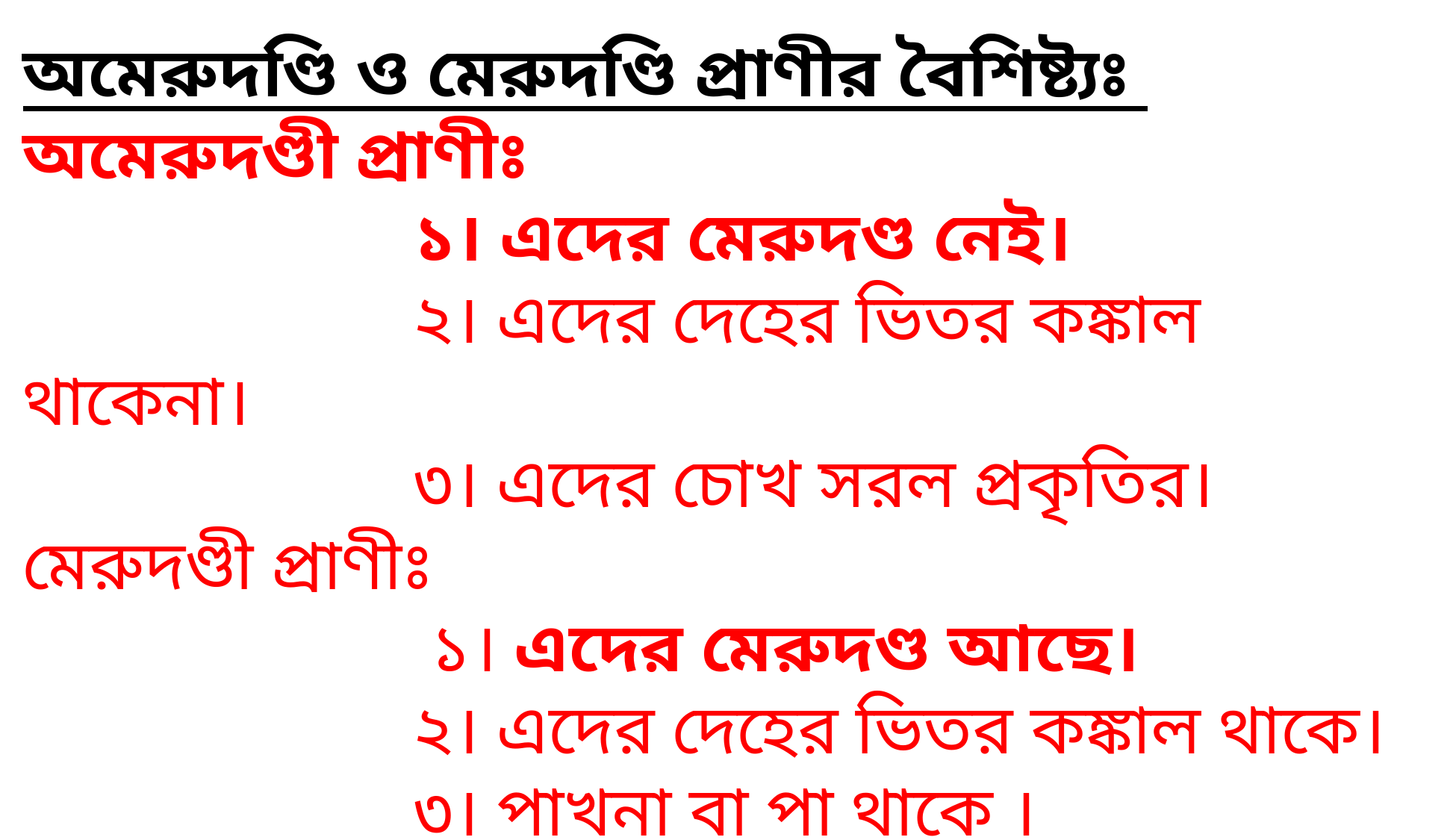

অমেরুদণ্ডি ও মেরুদণ্ডি প্রাণীর বৈশিষ্ট্যঃ
অমেরুদণ্ডী প্রাণীঃ
                      ১। এদের মেরুদণ্ড নেই।
                      ২। এদের দেহের ভিতর কঙ্কাল থাকেনা।
                      ৩। এদের চোখ সরল প্রকৃতির।
মেরুদণ্ডী প্রাণীঃ
                       ১। এদের মেরুদণ্ড আছে।
                      ২। এদের দেহের ভিতর কঙ্কাল থাকে।
                      ৩। পাখনা বা পা থাকে ।